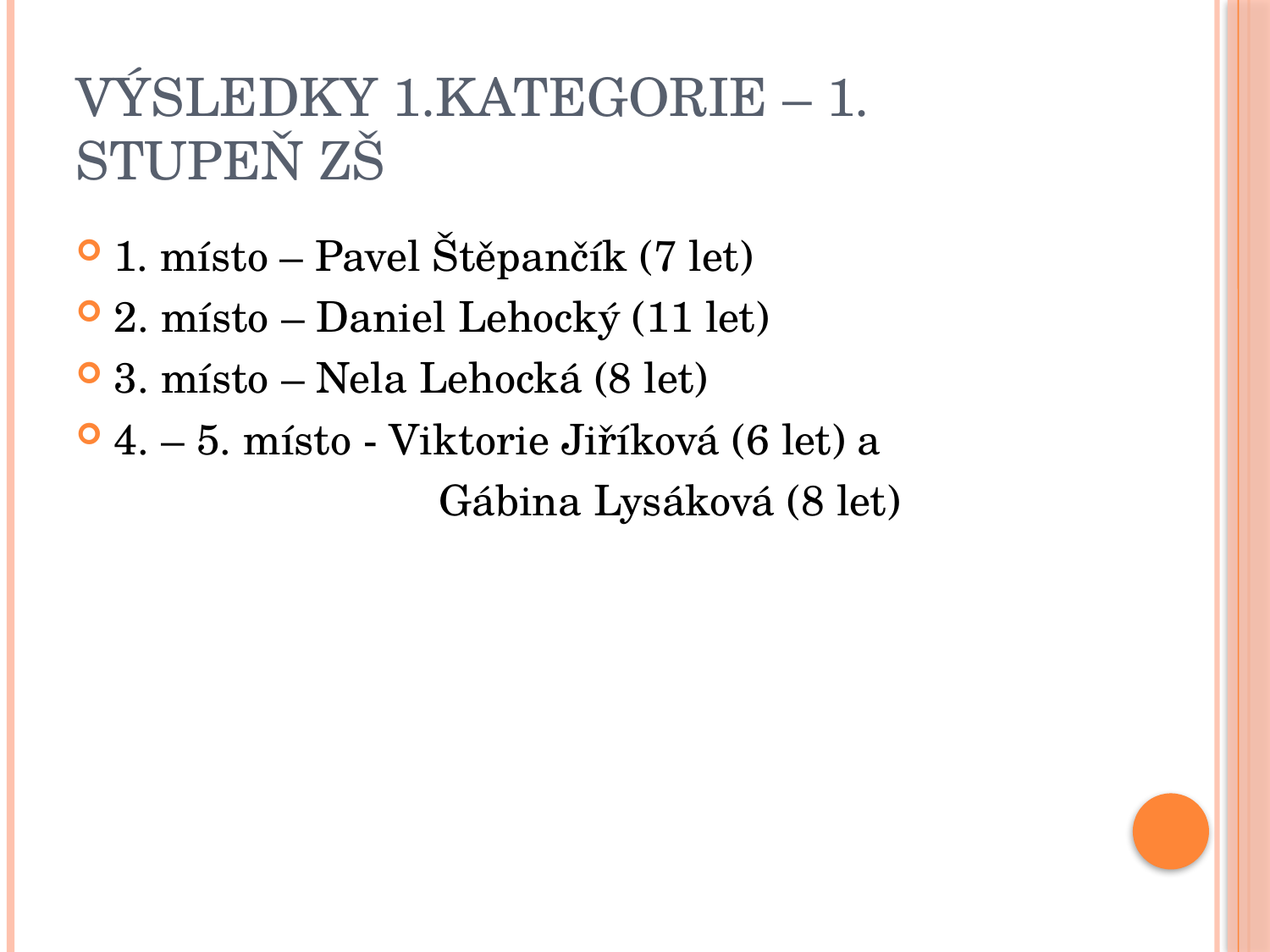

# Výsledky 1.kategorie – 1. stupeň zš
1. místo – Pavel Štěpančík (7 let)
2. místo – Daniel Lehocký (11 let)
3. místo – Nela Lehocká (8 let)
4. – 5. místo - Viktorie Jiříková (6 let) a
			      Gábina Lysáková (8 let)